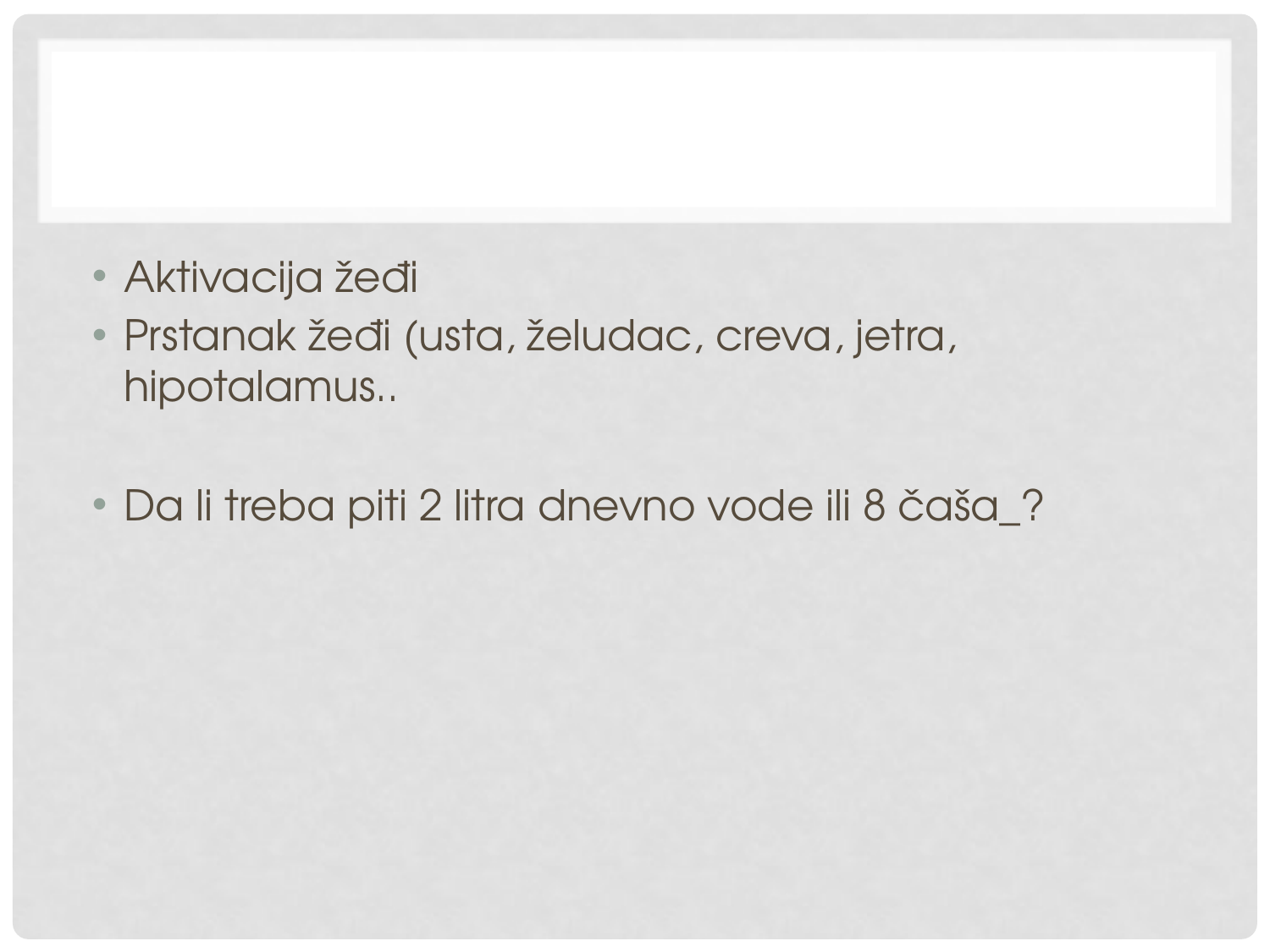

#
Aktivacija žeđi
Prstanak žeđi (usta, želudac, creva, jetra, hipotalamus..

Da li treba piti 2 litra dnevno vode ili 8 čaša_?